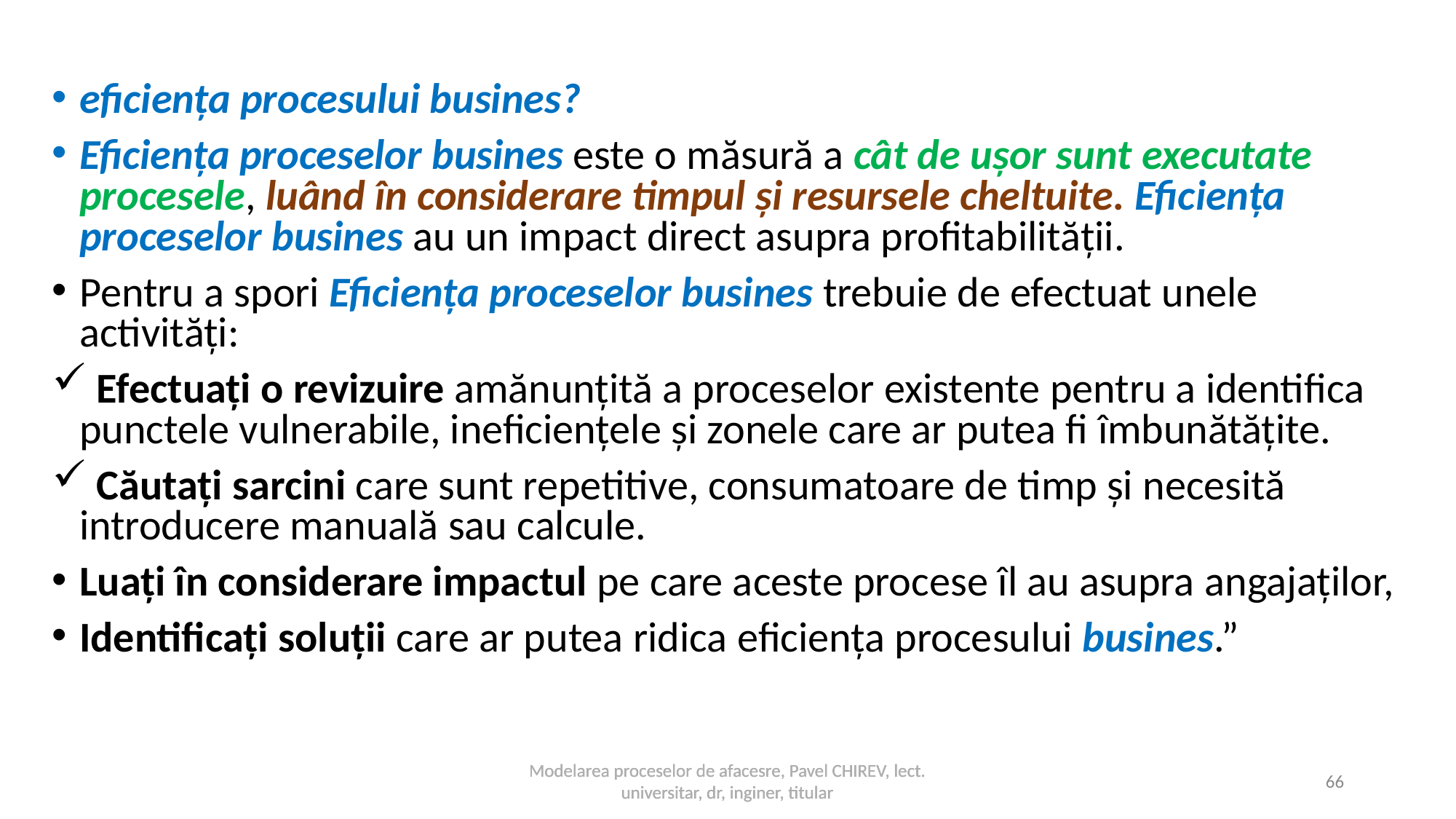

eficiența procesului busines?
Eficiența proceselor busines este o măsură a cât de ușor sunt executate procesele, luând în considerare timpul și resursele cheltuite. Eficiența proceselor busines au un impact direct asupra profitabilității.
Pentru a spori Eficiența proceselor busines trebuie de efectuat unele activități:
 Efectuați o revizuire amănunțită a proceselor existente pentru a identifica punctele vulnerabile, ineficiențele și zonele care ar putea fi îmbunătățite.
 Căutați sarcini care sunt repetitive, consumatoare de timp și necesită introducere manuală sau calcule.
Luați în considerare impactul pe care aceste procese îl au asupra angajaților,
Identificați soluții care ar putea ridica eficiența procesului busines.”
Modelarea proceselor de afacesre, Pavel CHIREV, lect. universitar, dr, inginer, titular
Modelarea proceselor de afacesre, Pavel CHIREV, lect. universitar, dr, inginer, titular
66